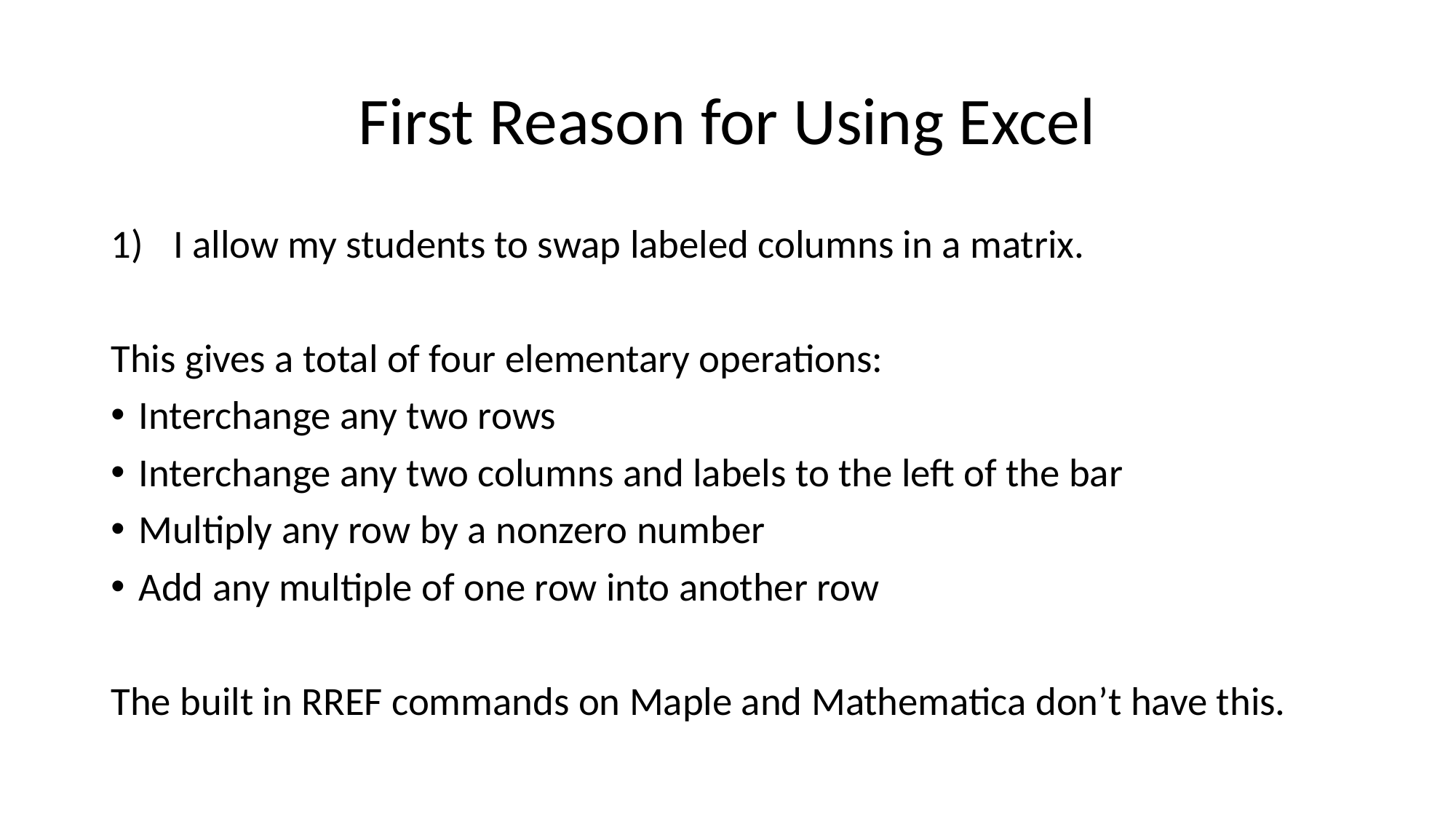

# First Reason for Using Excel
I allow my students to swap labeled columns in a matrix.

This gives a total of four elementary operations:
Interchange any two rows
Interchange any two columns and labels to the left of the bar
Multiply any row by a nonzero number
Add any multiple of one row into another row

The built in RREF commands on Maple and Mathematica don’t have this.